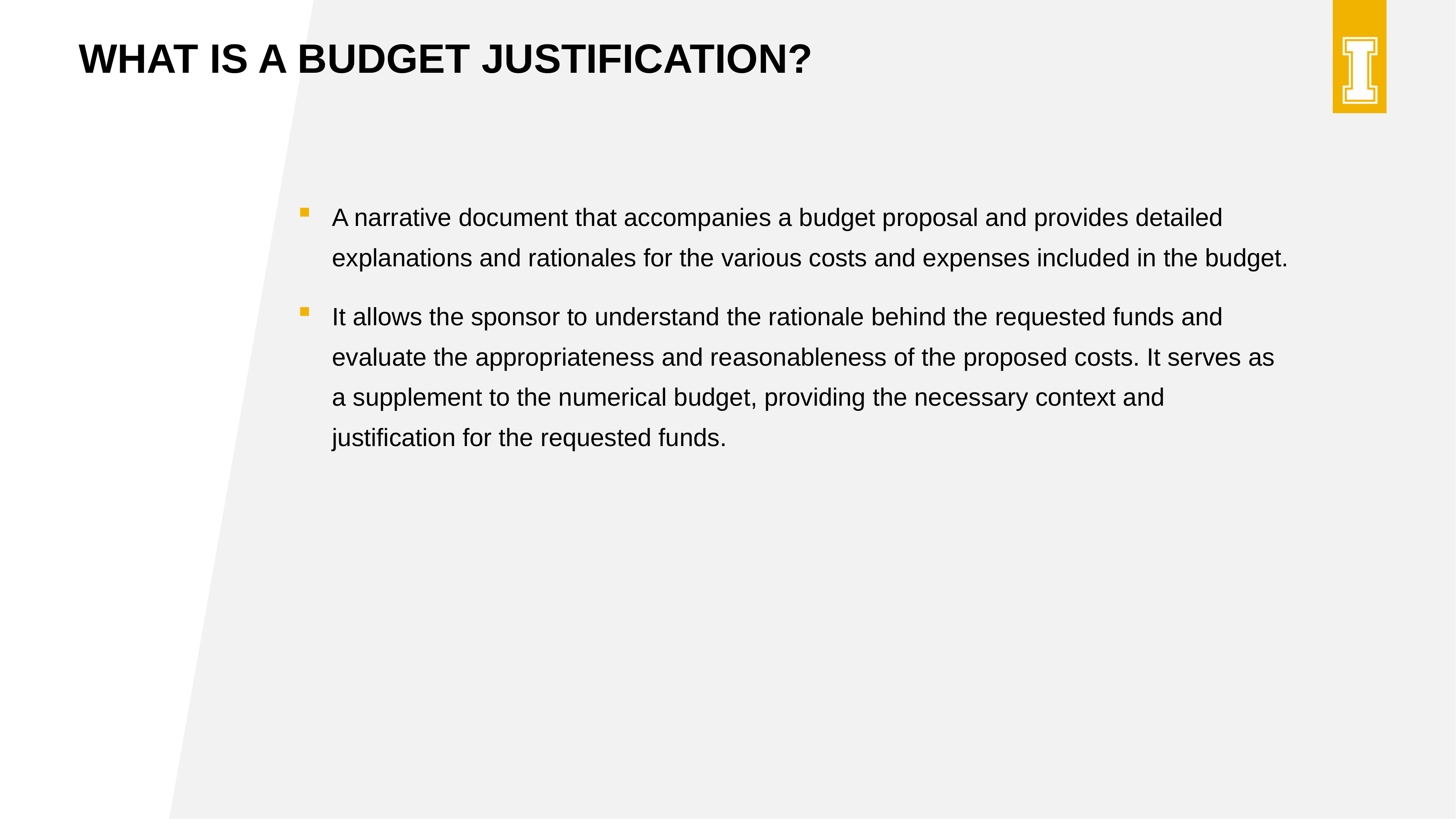

What is a budget justification?

A narrative document that accompanies a budget proposal and provides detailed explanations and rationales for the various costs and expenses included in the budget.
It allows the sponsor to understand the rationale behind the requested funds and evaluate the appropriateness and reasonableness of the proposed costs. It serves as a supplement to the numerical budget, providing the necessary context and justification for the requested funds.